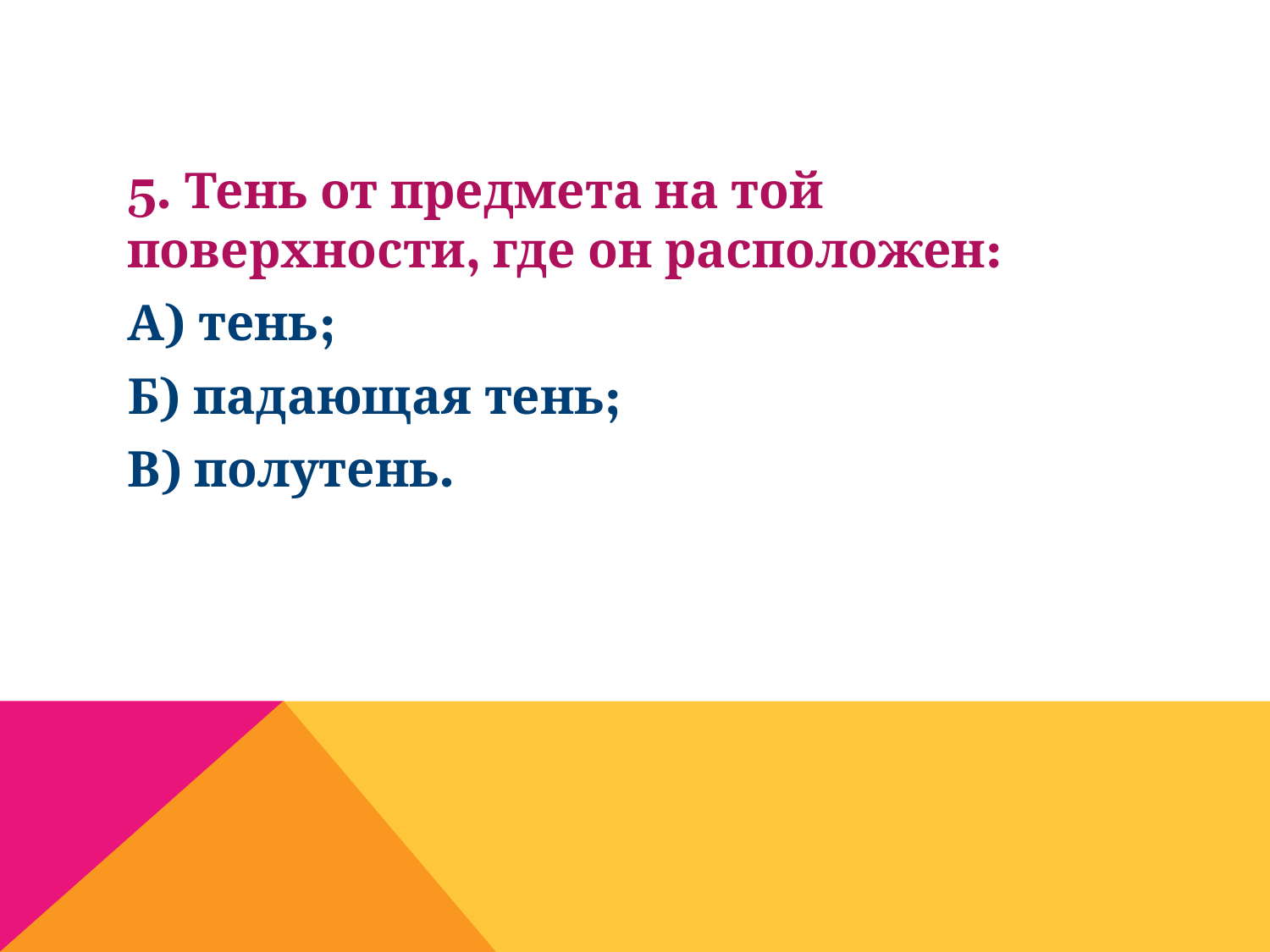

5. Тень от предмета на той поверхности, где он расположен:
А) тень;
Б) падающая тень;
В) полутень.